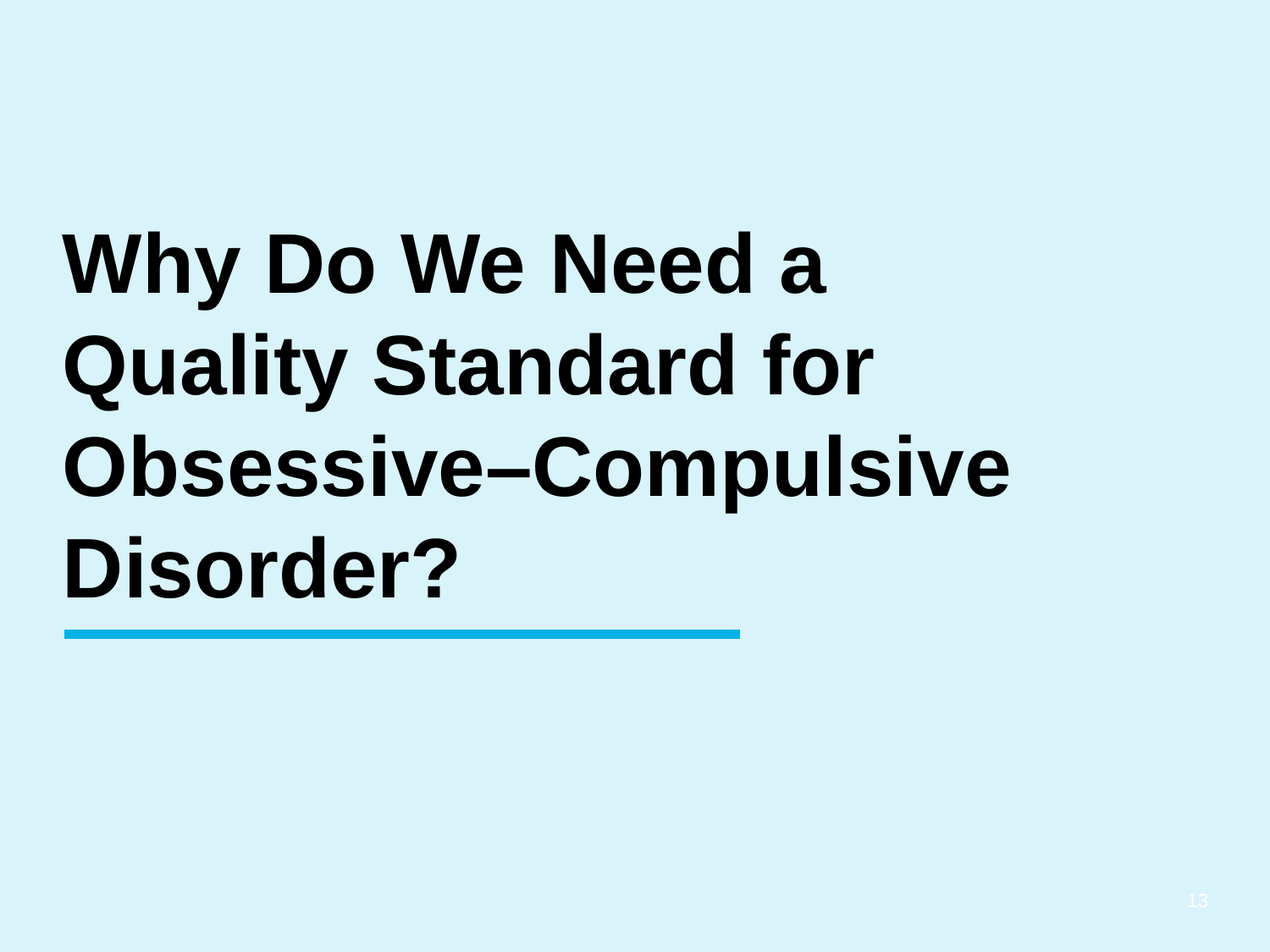

# Why Do We Need a Quality Standard for Obsessive–Compulsive Disorder?